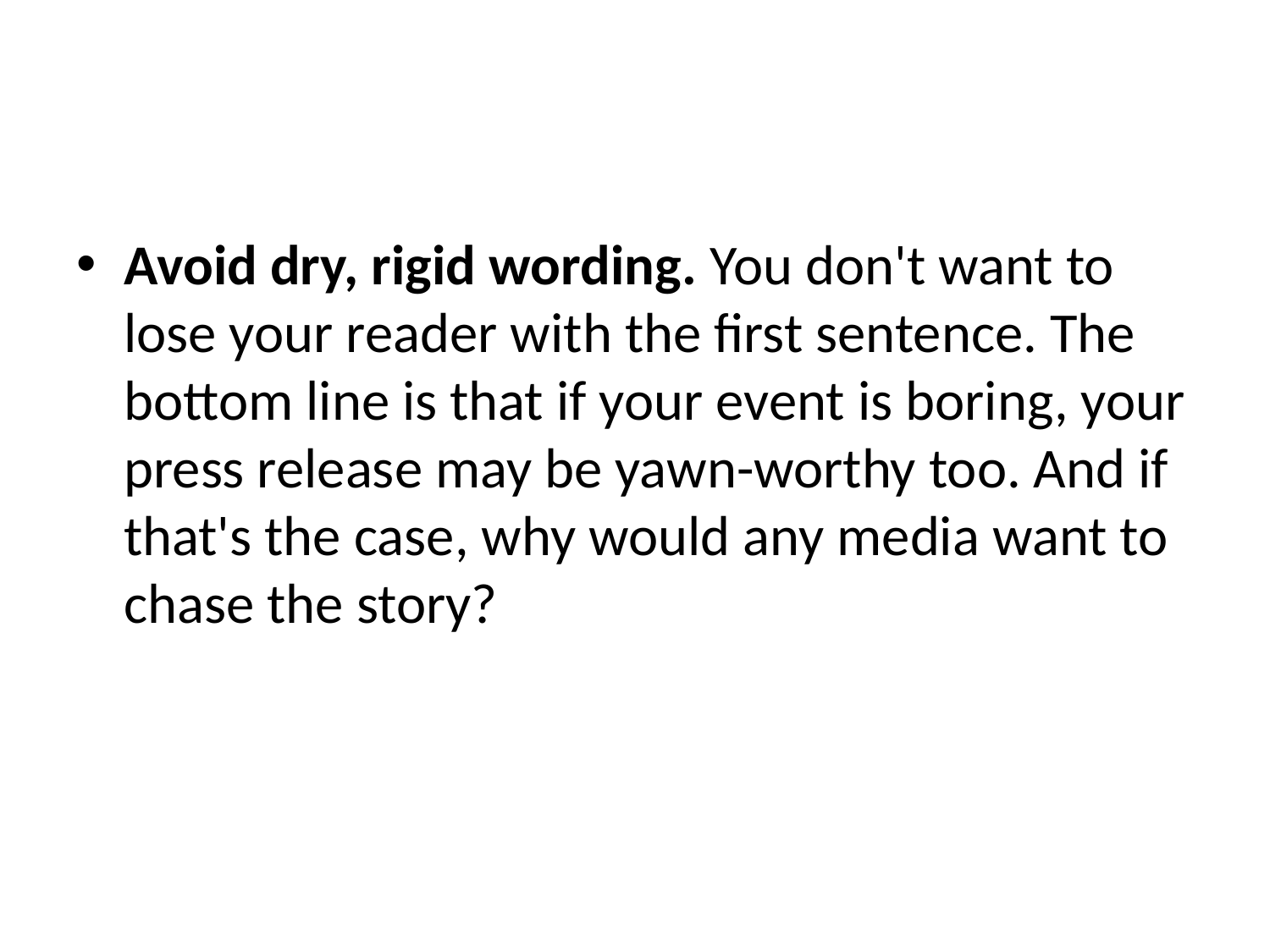

#
Avoid dry, rigid wording. You don't want to lose your reader with the first sentence. The bottom line is that if your event is boring, your press release may be yawn-worthy too. And if that's the case, why would any media want to chase the story?